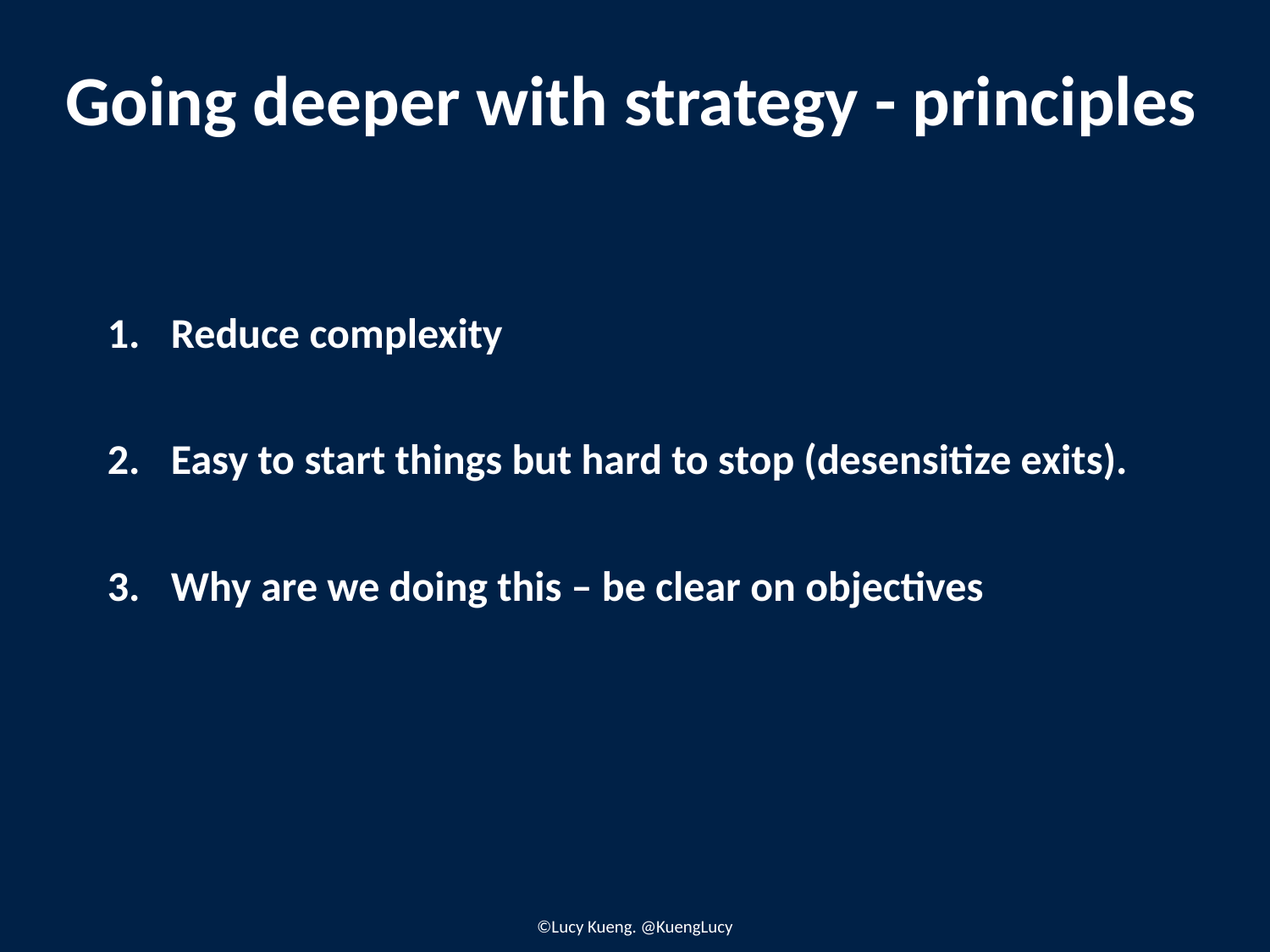

Going deeper with strategy - principles
Reduce complexity

Easy to start things but hard to stop (desensitize exits).

Why are we doing this – be clear on objectives

©Lucy Kueng. @KuengLucy